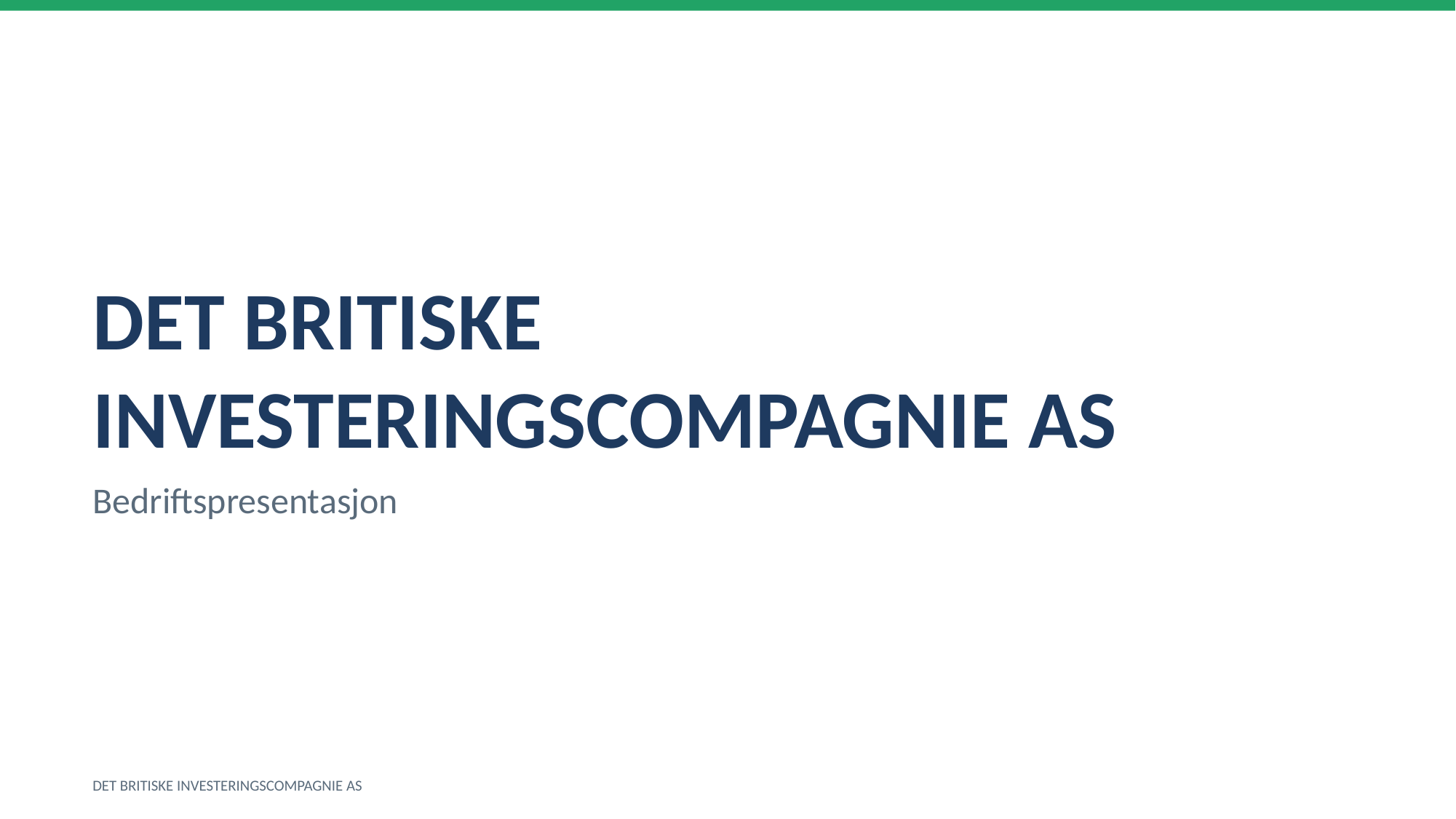

DET BRITISKE INVESTERINGSCOMPAGNIE AS
Bedriftspresentasjon
DET BRITISKE INVESTERINGSCOMPAGNIE AS